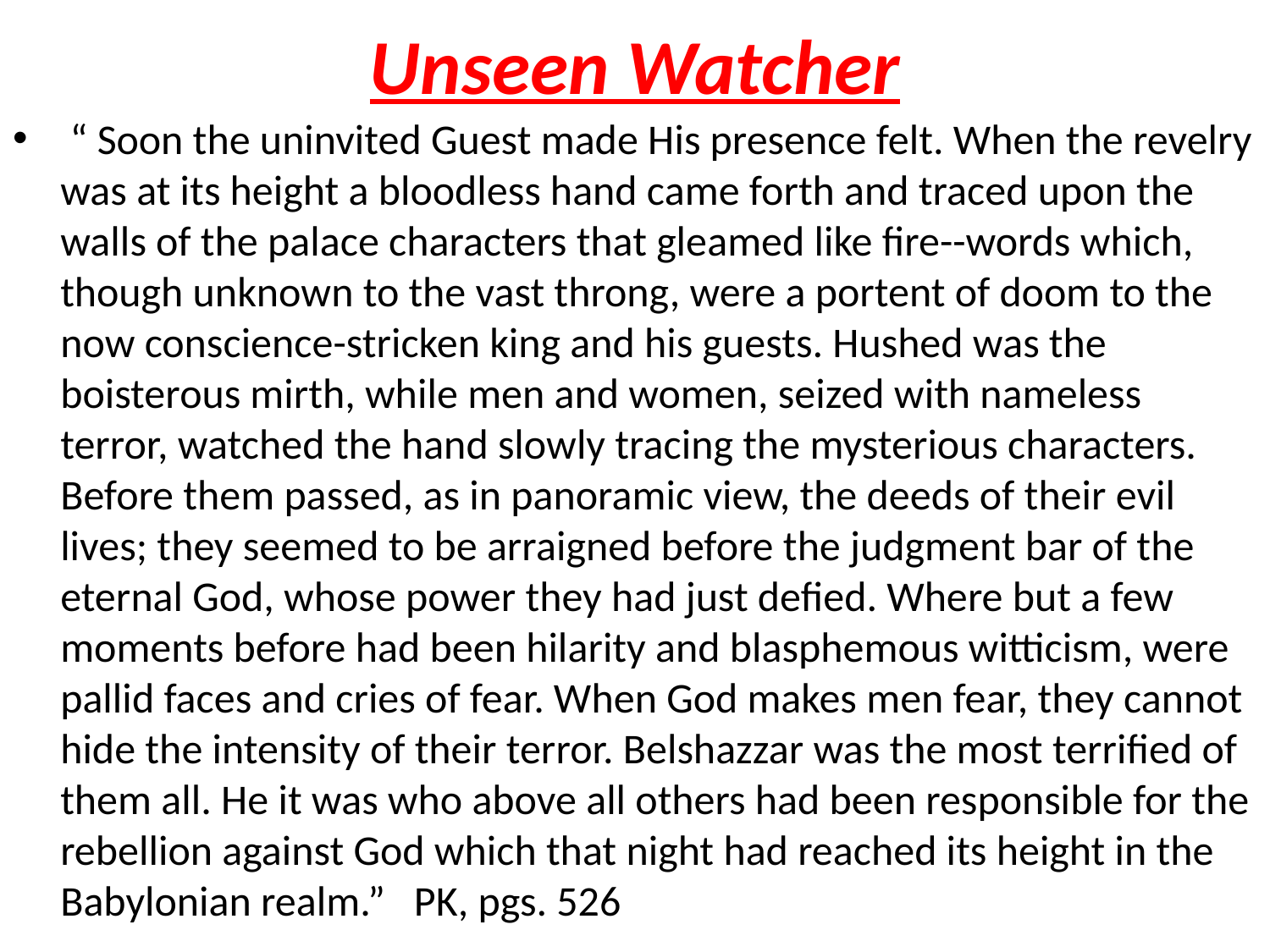

# Unseen Watcher
 “ Soon the uninvited Guest made His presence felt. When the revelry was at its height a bloodless hand came forth and traced upon the walls of the palace characters that gleamed like fire--words which, though unknown to the vast throng, were a portent of doom to the now conscience-stricken king and his guests. Hushed was the boisterous mirth, while men and women, seized with nameless terror, watched the hand slowly tracing the mysterious characters. Before them passed, as in panoramic view, the deeds of their evil lives; they seemed to be arraigned before the judgment bar of the eternal God, whose power they had just defied. Where but a few moments before had been hilarity and blasphemous witticism, were pallid faces and cries of fear. When God makes men fear, they cannot hide the intensity of their terror. Belshazzar was the most terrified of them all. He it was who above all others had been responsible for the rebellion against God which that night had reached its height in the Babylonian realm.”   PK, pgs. 526